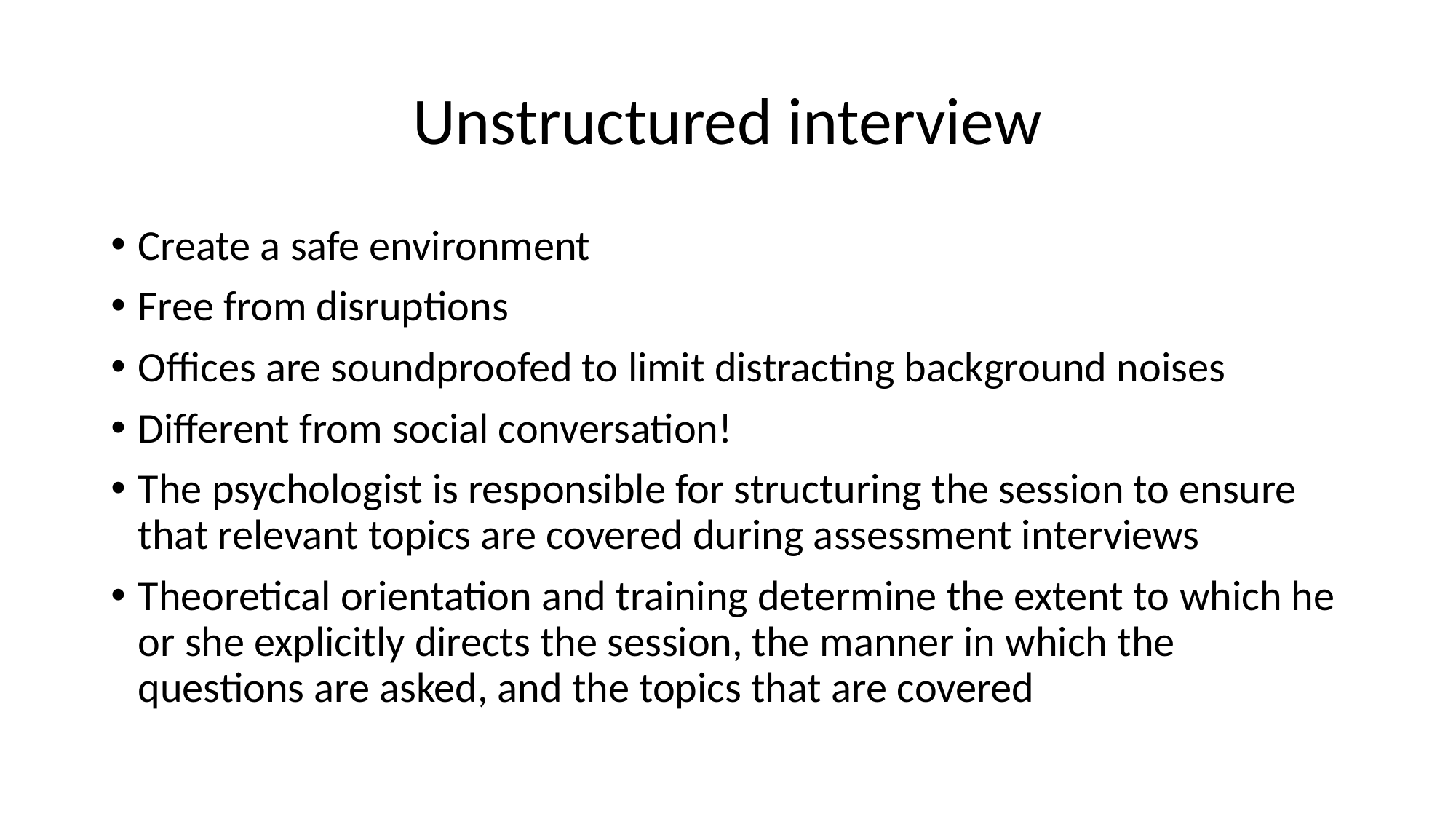

# Unstructured interview
Create a safe environment
Free from disruptions
Offices are soundproofed to limit distracting background noises
Different from social conversation!
The psychologist is responsible for structuring the session to ensure that relevant topics are covered during assessment interviews
Theoretical orientation and training determine the extent to which he or she explicitly directs the session, the manner in which the questions are asked, and the topics that are covered